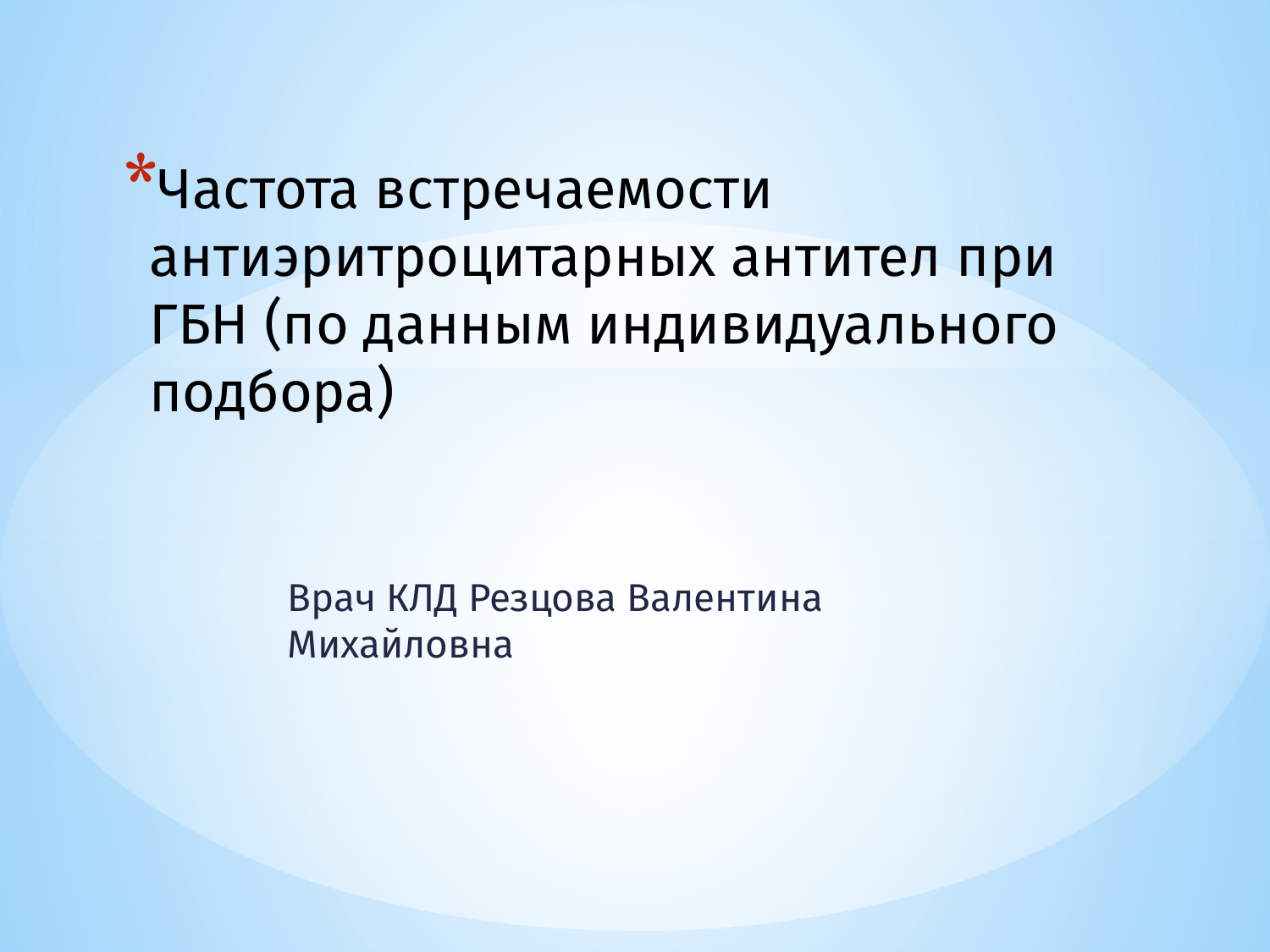

# Частота встречаемости антиэритроцитарных антител при ГБН (по данным индивидуального подбора)
Врач КЛД Резцова Валентина Михайловна